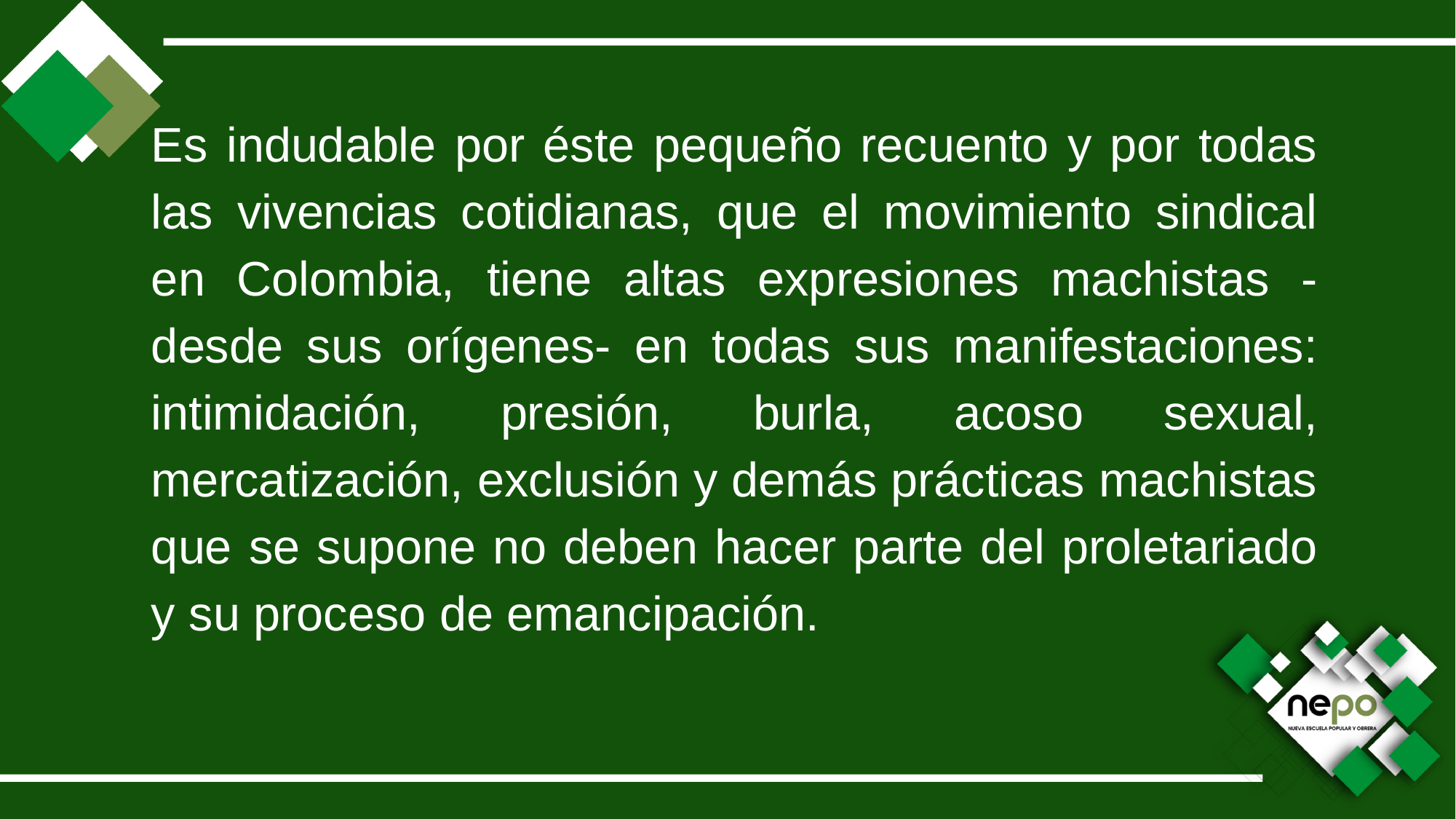

Es indudable por éste pequeño recuento y por todas las vivencias cotidianas, que el movimiento sindical en Colombia, tiene altas expresiones machistas -desde sus orígenes- en todas sus manifestaciones: intimidación, presión, burla, acoso sexual, mercatización, exclusión y demás prácticas machistas que se supone no deben hacer parte del proletariado y su proceso de emancipación.